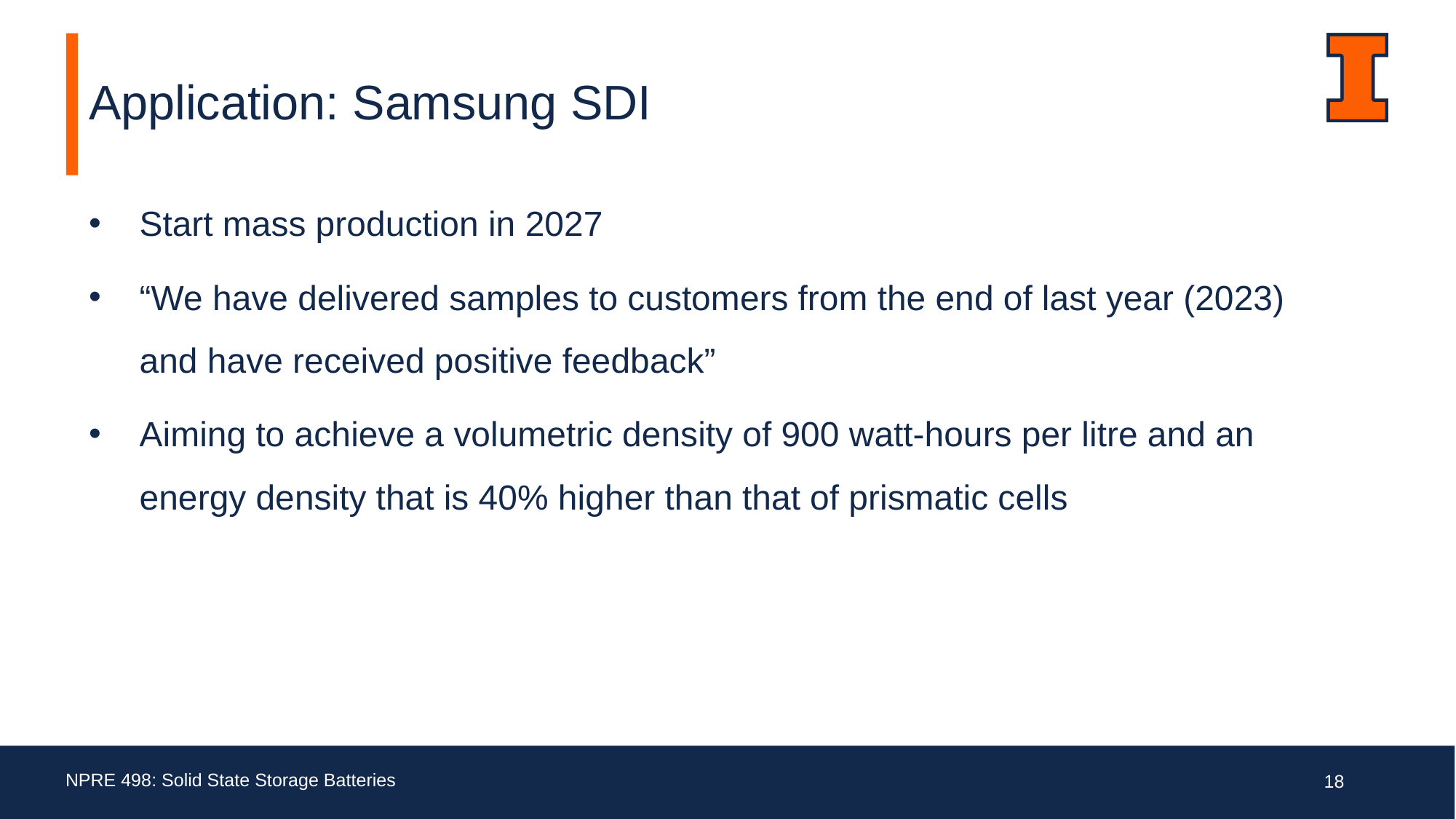

# Application: Samsung SDI
Start mass production in 2027
“We have delivered samples to customers from the end of last year (2023) and have received positive feedback”
Aiming to achieve a volumetric density of 900 watt-hours per litre and an energy density that is 40% higher than that of prismatic cells
NPRE 498: Solid State Storage Batteries
18